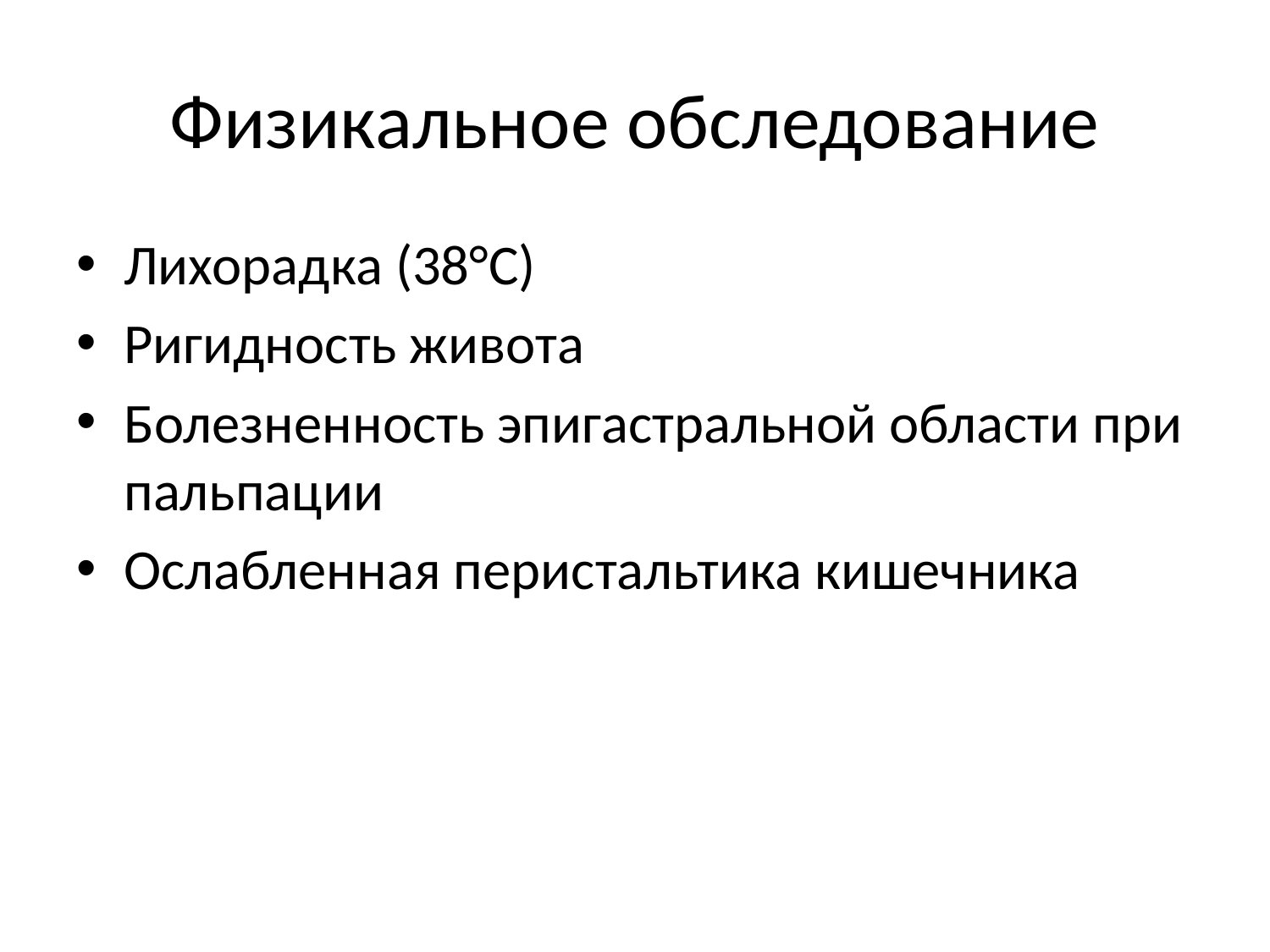

# Физикальное обследование
Лихорадка (38°С)
Ригидность живота
Болезненность эпигастральной области при пальпации
Ослабленная перистальтика кишечника